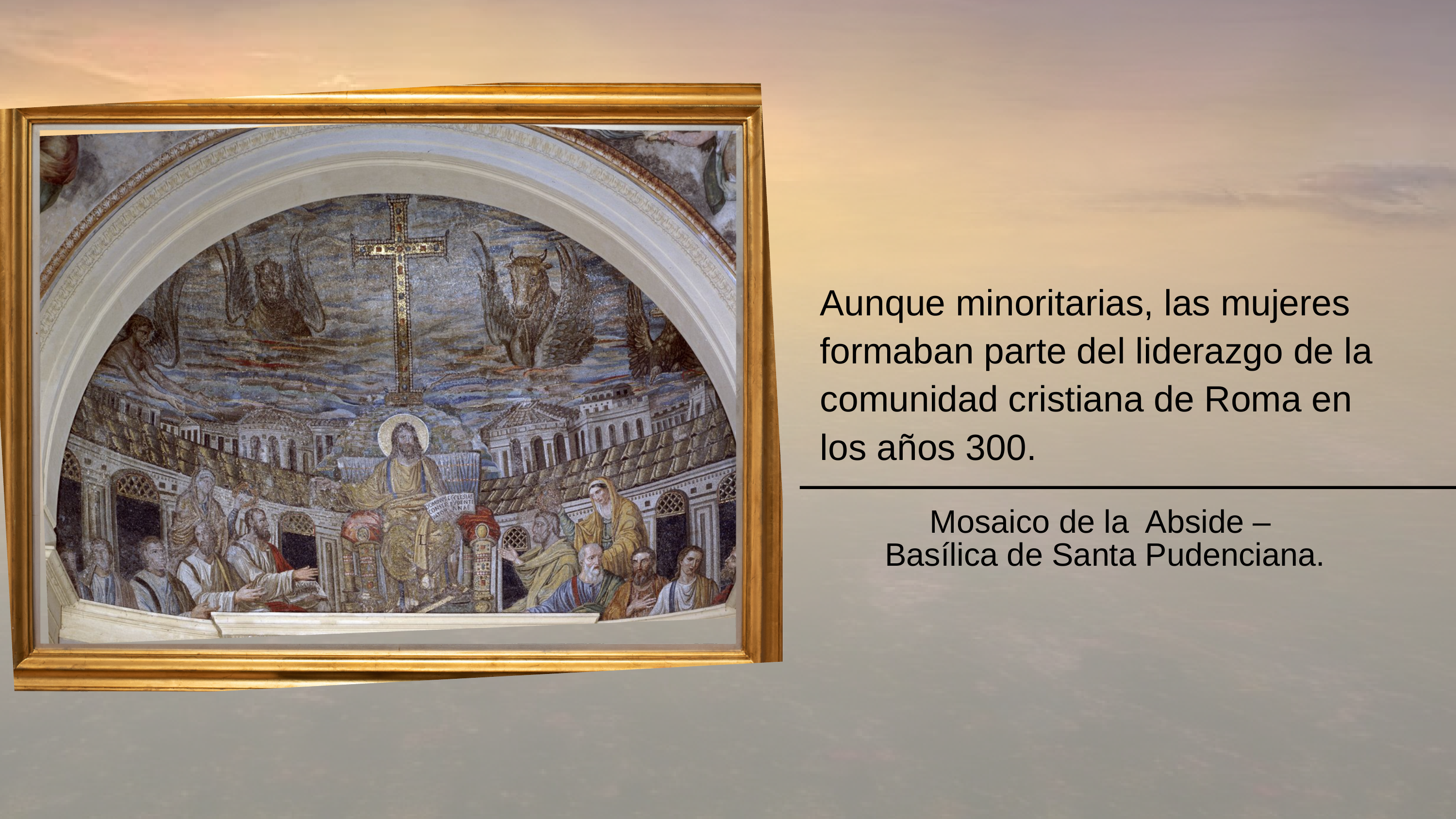

Aunque minoritarias, las mujeres formaban parte del liderazgo de la comunidad cristiana de Roma en los años 300.

Mosaico de la  Abside –
Basílica de Santa Pudenciana.